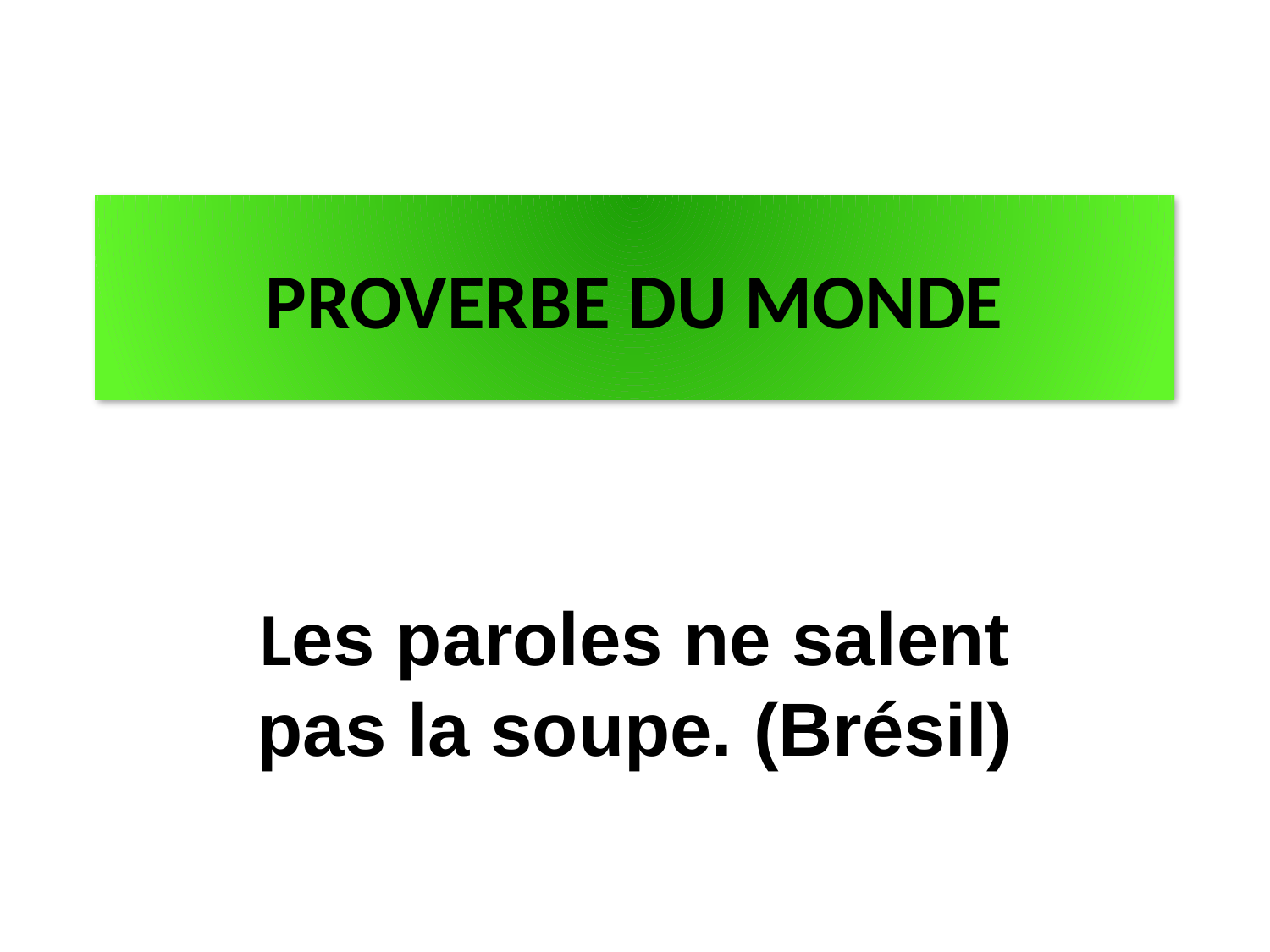

PROVERBE DU MONDE

Les paroles ne salent pas la soupe. (Brésil)